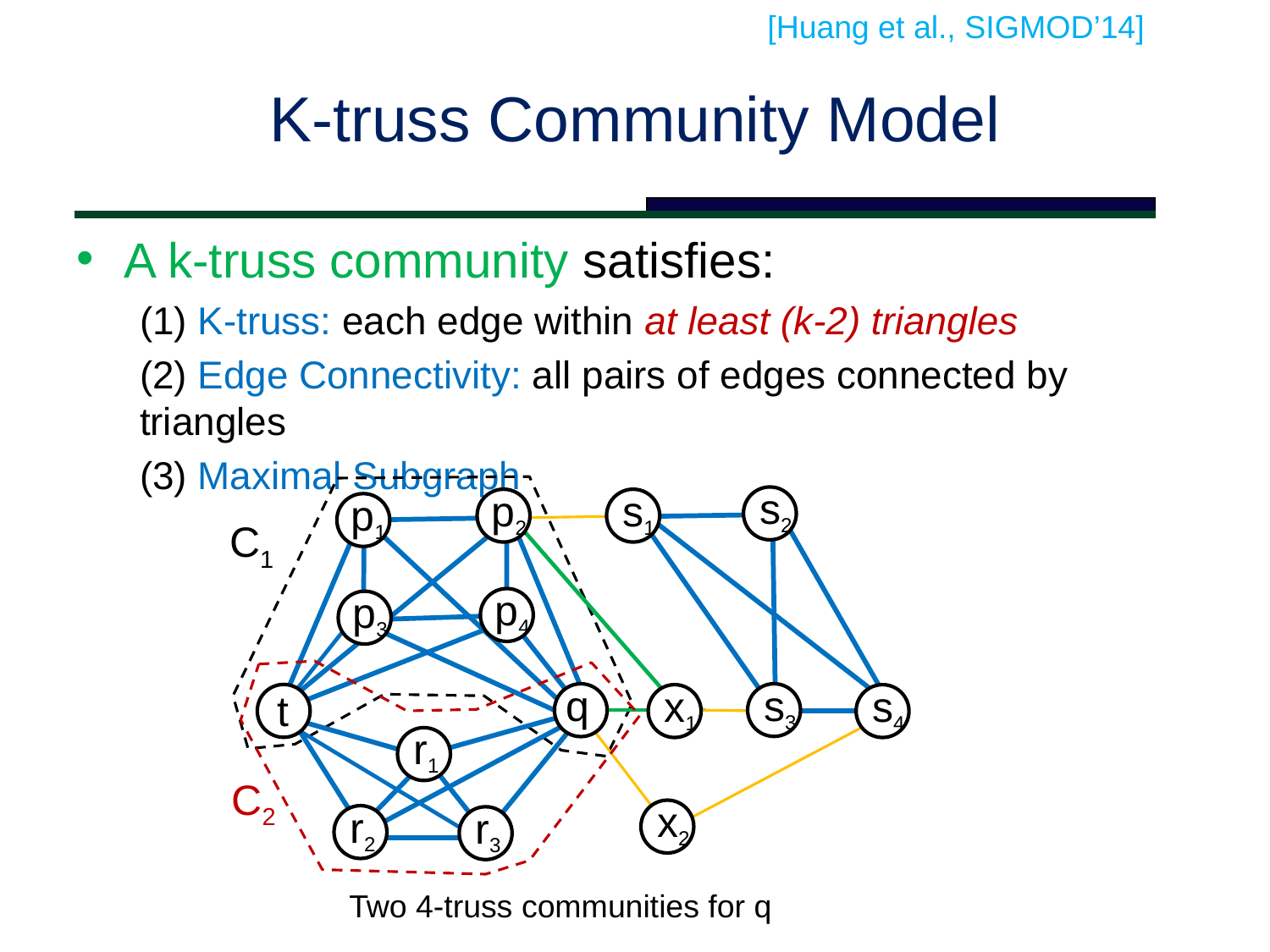

[Huang et al., SIGMOD’14]

# K-truss Community Model
A k-truss community satisfies:
(1) K-truss: each edge within at least (k-2) triangles
(2) Edge Connectivity: all pairs of edges connected by triangles
(3) Maximal Subgraph

s2

p2

s1

p1

C1
p4

p3

q

s3

x1

s4

t

r1

C2
x2

r2

r3

Two 4-truss communities for q